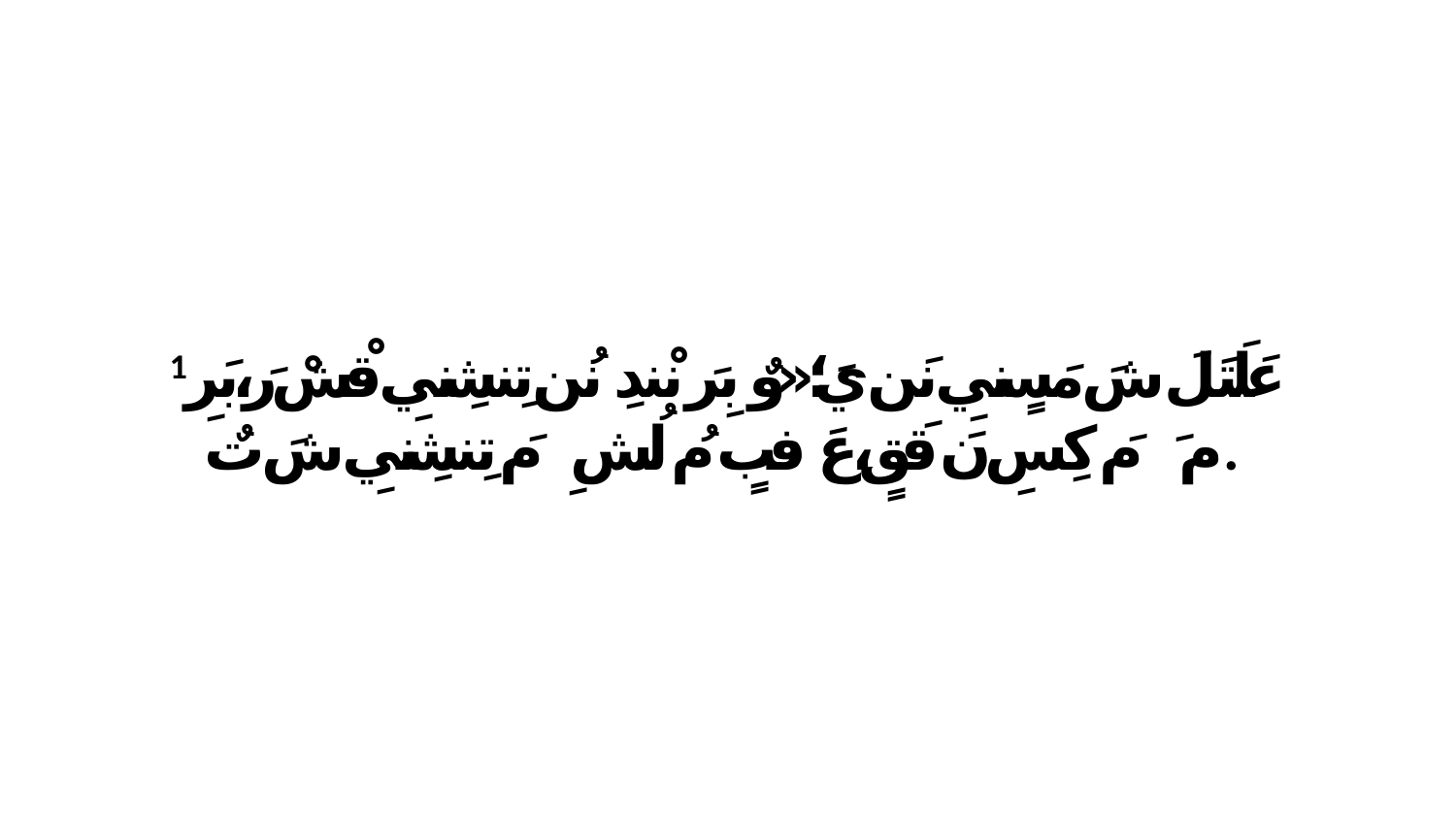

1 عَلَتَلَ شَ مَسٍنيِ نَن يَ؛«وٌ بِرَ نْندِ نُن تِنشِنيِ قْشْ رَ،بَرِ مَ ﭑ مَ كِسِ نَ قَقٍ،عَ فبٍ مُ لُشِ ﭑ مَ تِنشِنيِ شَ تٌ.